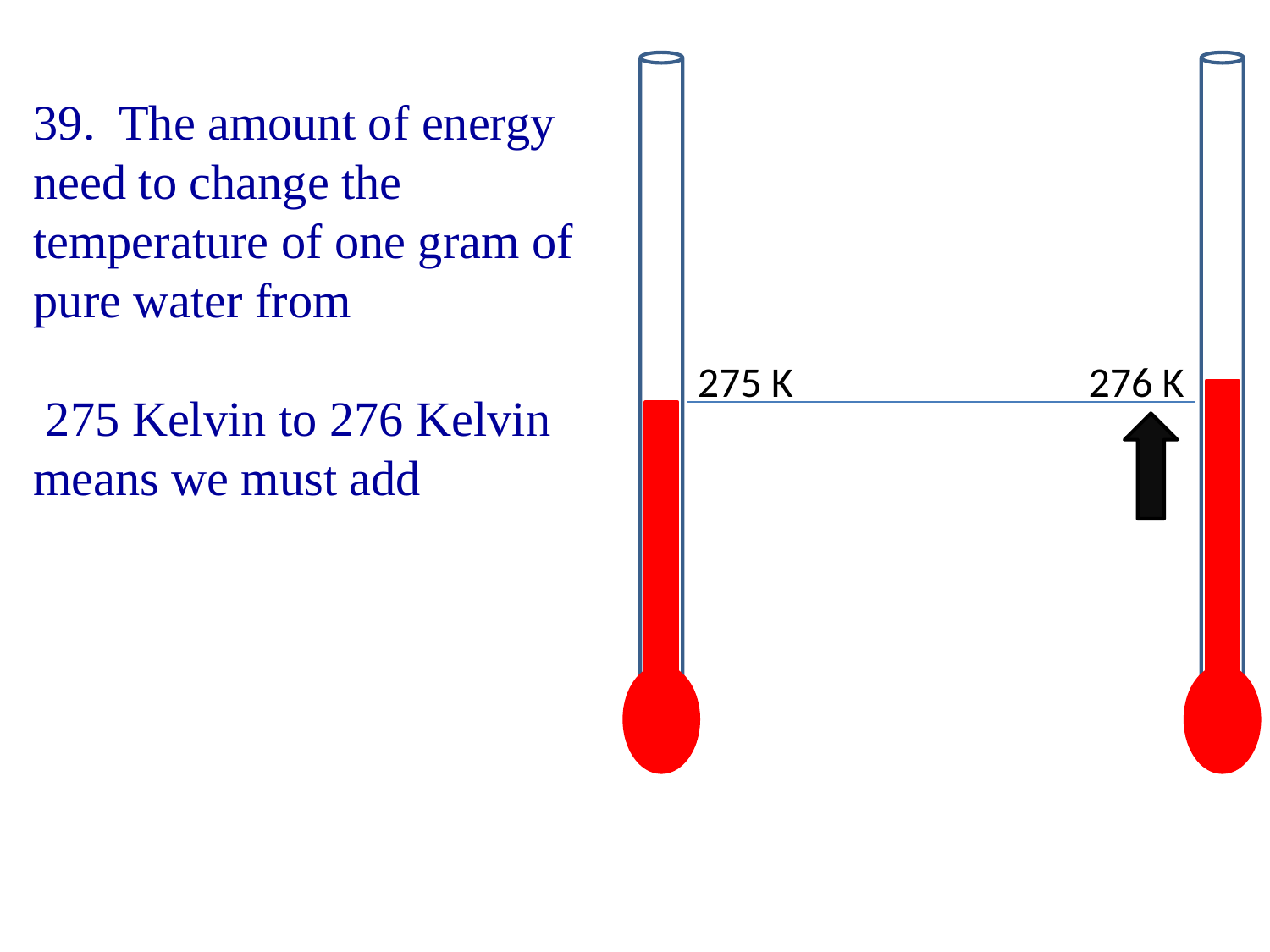

39.  The amount of energy need to change the temperature of one gram of pure water from
 275 Kelvin to 276 Kelvin means we must add
275 K                               276 K